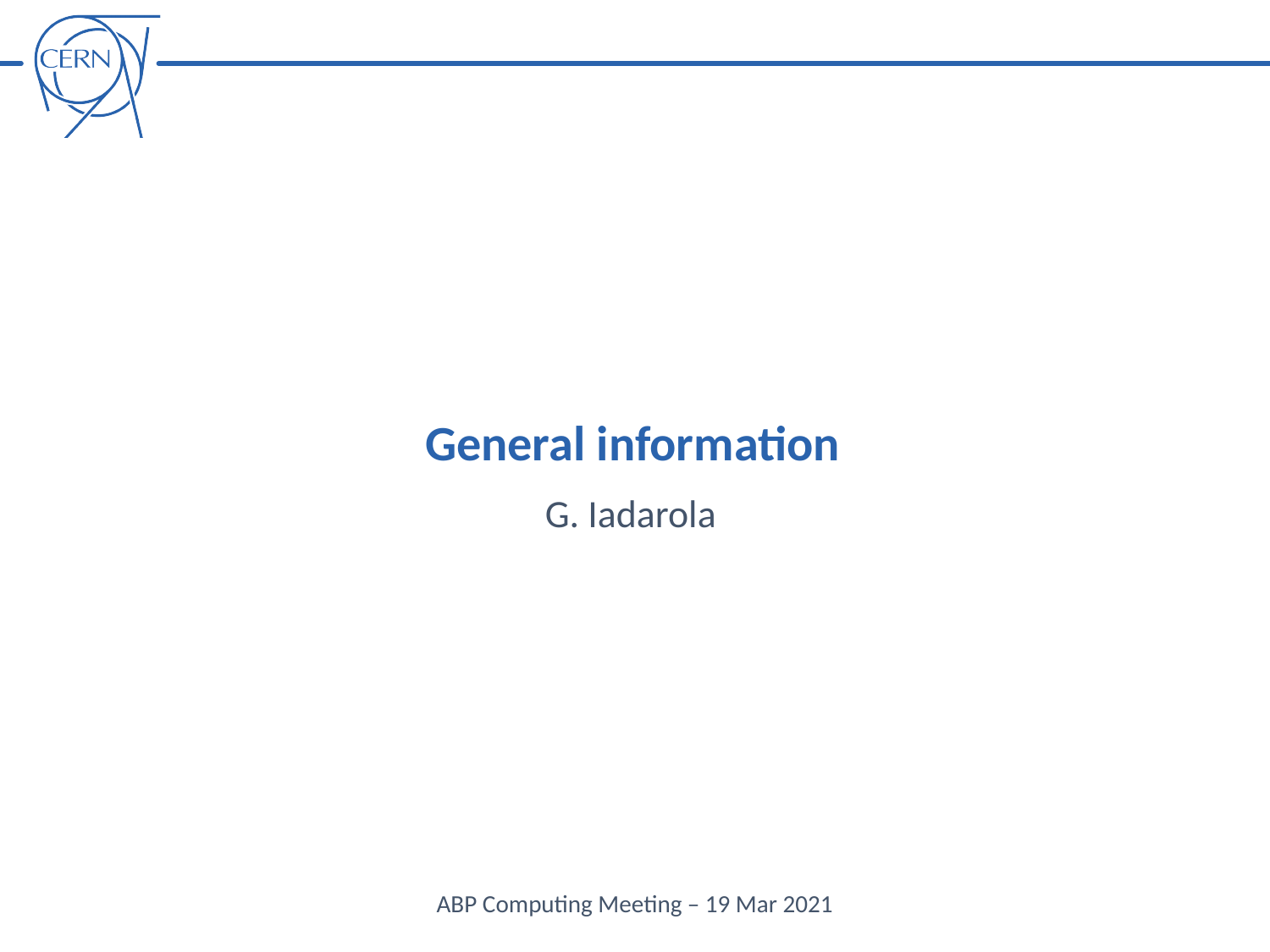

General information
G. Iadarola
ABP Computing Meeting – 19 Mar 2021